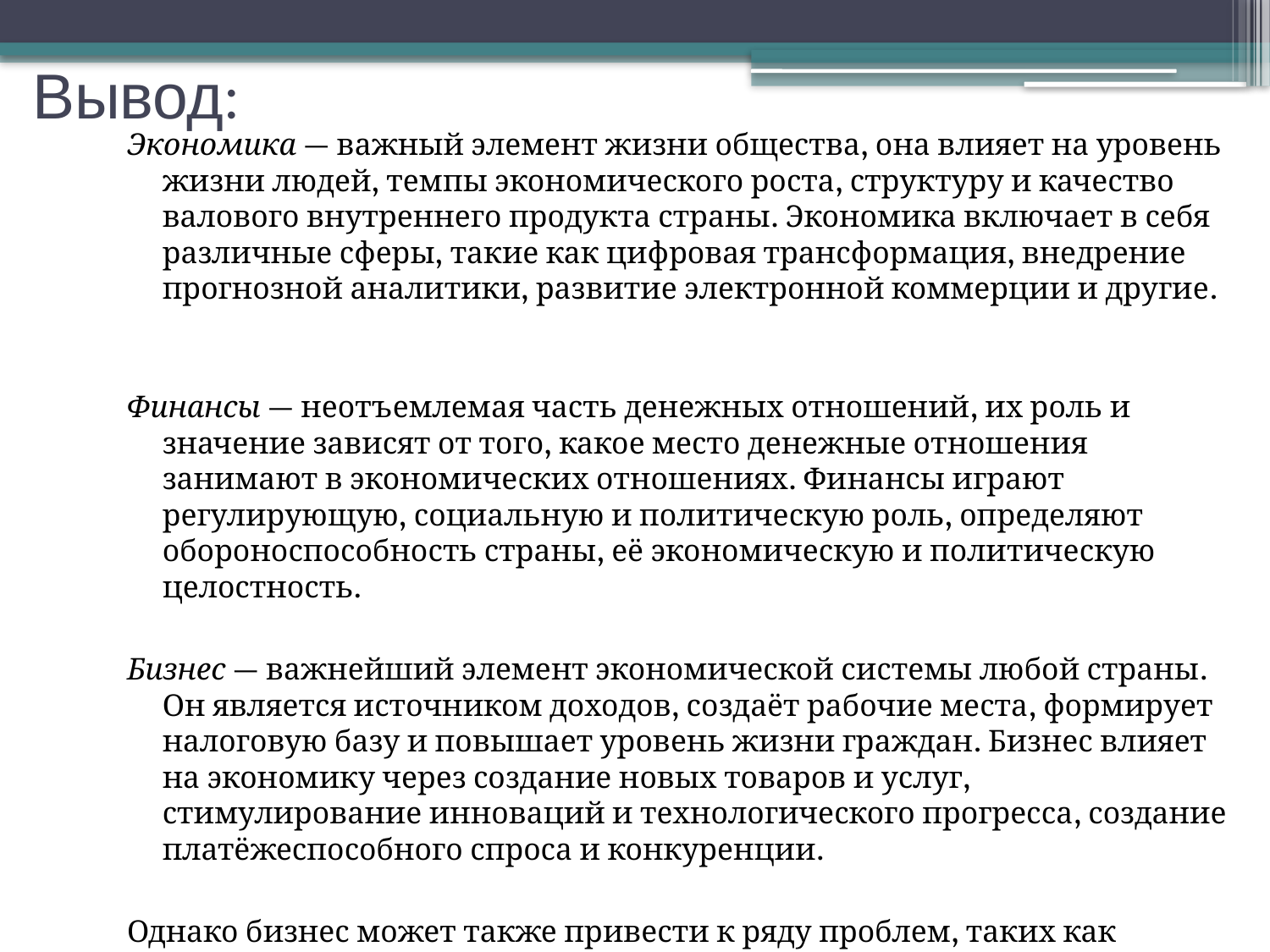

# Вывод:
Экономика — важный элемент жизни общества, она влияет на уровень жизни людей, темпы экономического роста, структуру и качество валового внутреннего продукта страны. Экономика включает в себя различные сферы, такие как цифровая трансформация, внедрение прогнозной аналитики, развитие электронной коммерции и другие.

Финансы — неотъемлемая часть денежных отношений, их роль и значение зависят от того, какое место денежные отношения занимают в экономических отношениях. Финансы играют регулирующую, социальную и политическую роль, определяют обороноспособность страны, её экономическую и политическую целостность.

Бизнес — важнейший элемент экономической системы любой страны. Он является источником доходов, создаёт рабочие места, формирует налоговую базу и повышает уровень жизни граждан. Бизнес влияет на экономику через создание новых товаров и услуг, стимулирование инноваций и технологического прогресса, создание платёжеспособного спроса и конкуренции.

Однако бизнес может также привести к ряду проблем, таких как неравенство доходов, монополизация рынков и недостаточная защита прав потребителей.